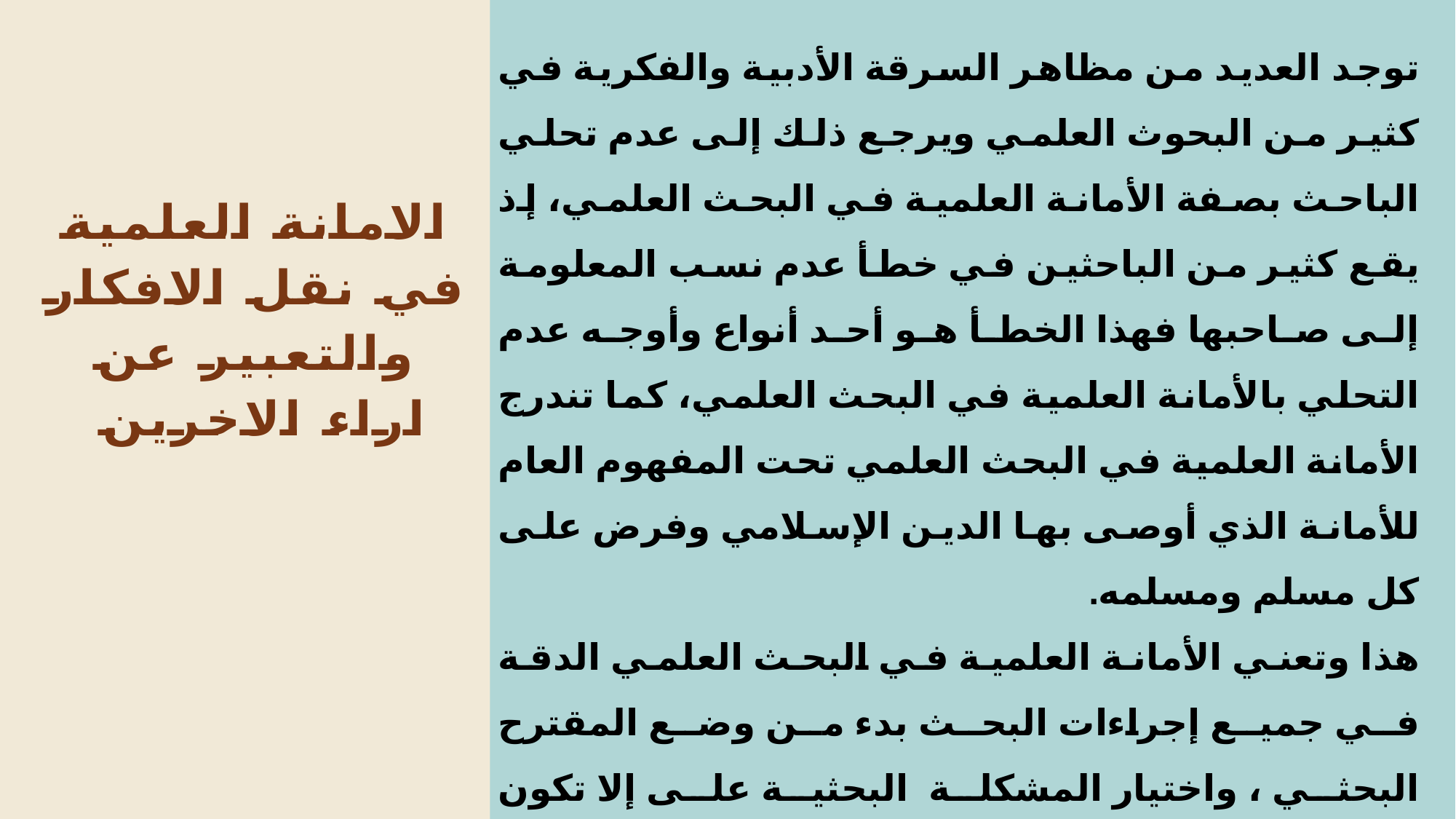

توجد العديد من مظاهر السرقة الأدبية والفكرية في كثير من البحوث العلمي ويرجع ذلك إلى عدم تحلي الباحث بصفة الأمانة العلمية في البحث العلمي، إذ يقع كثير من الباحثين في خطأ عدم نسب المعلومة إلى صاحبها فهذا الخطأ هو أحد أنواع وأوجه عدم التحلي بالأمانة العلمية في البحث العلمي، كما تندرج الأمانة العلمية في البحث العلمي تحت المفهوم العام للأمانة الذي أوصى بها الدين الإسلامي وفرض على كل مسلم ومسلمه.
هذا وتعني الأمانة العلمية في البحث العلمي الدقة في جميع إجراءات البحث بدء من وضع المقترح البحثي ، واختيار المشكلة  البحثية على إلا تكون مكررة أي سبق دراستها ، والدقة في جميع المرجعيات الأدبية وتحليلها نقديا وفقا لما جاء به أصحابها ،بدون تزييف أو فبركة أو تعديل بما لا يتفق بما ورد بها أو عدم نسبها لأهلها.
# الامانة العلمية في نقل الافكار والتعبير عن اراء الاخرين